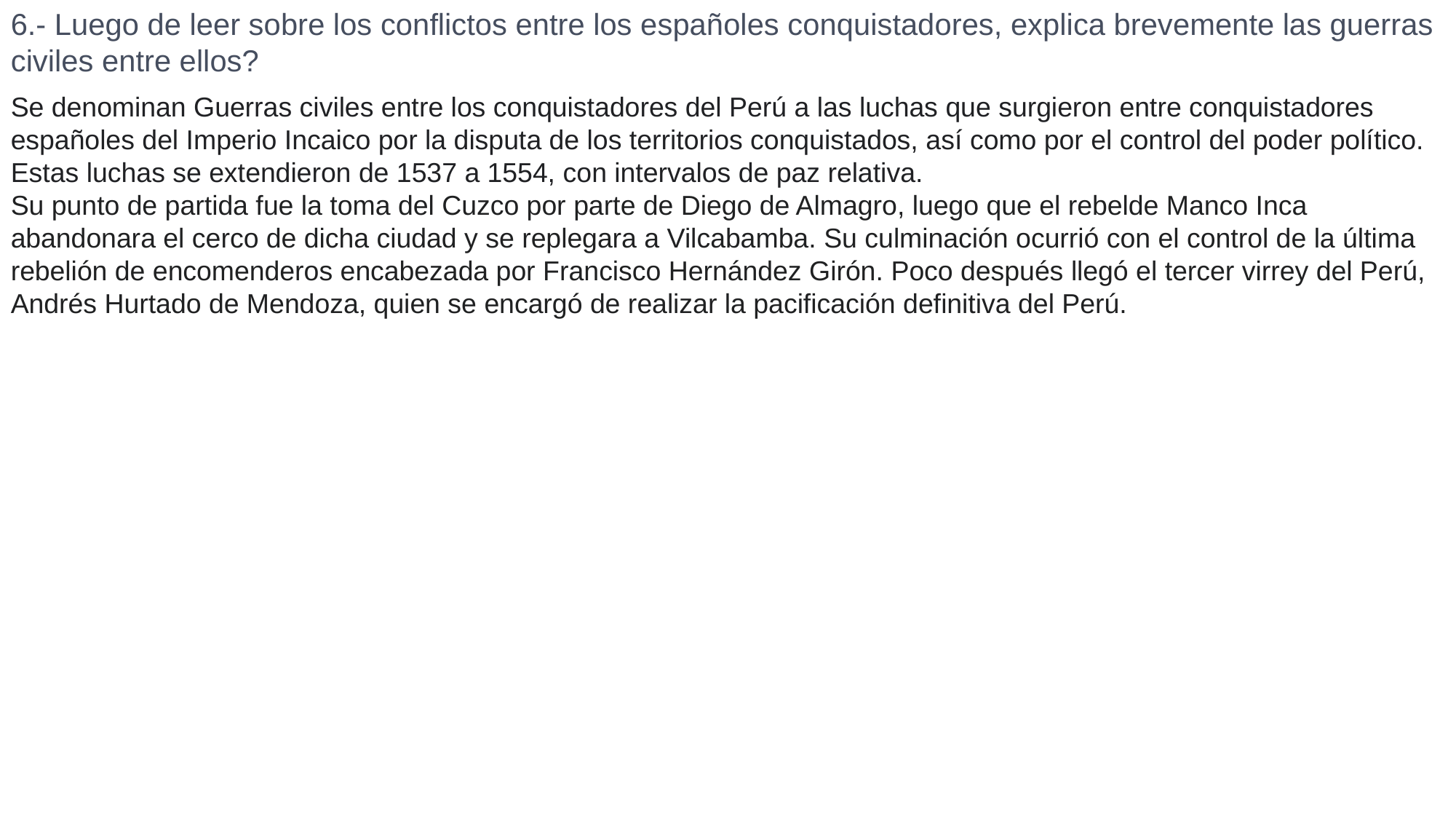

6.- Luego de leer sobre los conflictos entre los españoles conquistadores, explica brevemente las guerras civiles entre ellos?
Se denominan Guerras civiles entre los conquistadores del Perú a las luchas que surgieron entre conquistadores españoles del Imperio Incaico por la disputa de los territorios conquistados, así como por el control del poder político. Estas luchas se extendieron de 1537 a 1554, con intervalos de paz relativa.
Su punto de partida fue la toma del Cuzco por parte de Diego de Almagro, luego que el rebelde Manco Inca abandonara el cerco de dicha ciudad y se replegara a Vilcabamba. Su culminación ocurrió con el control de la última rebelión de encomenderos encabezada por Francisco Hernández Girón. Poco después llegó el tercer virrey del Perú, Andrés Hurtado de Mendoza, quien se encargó de realizar la pacificación definitiva del Perú.